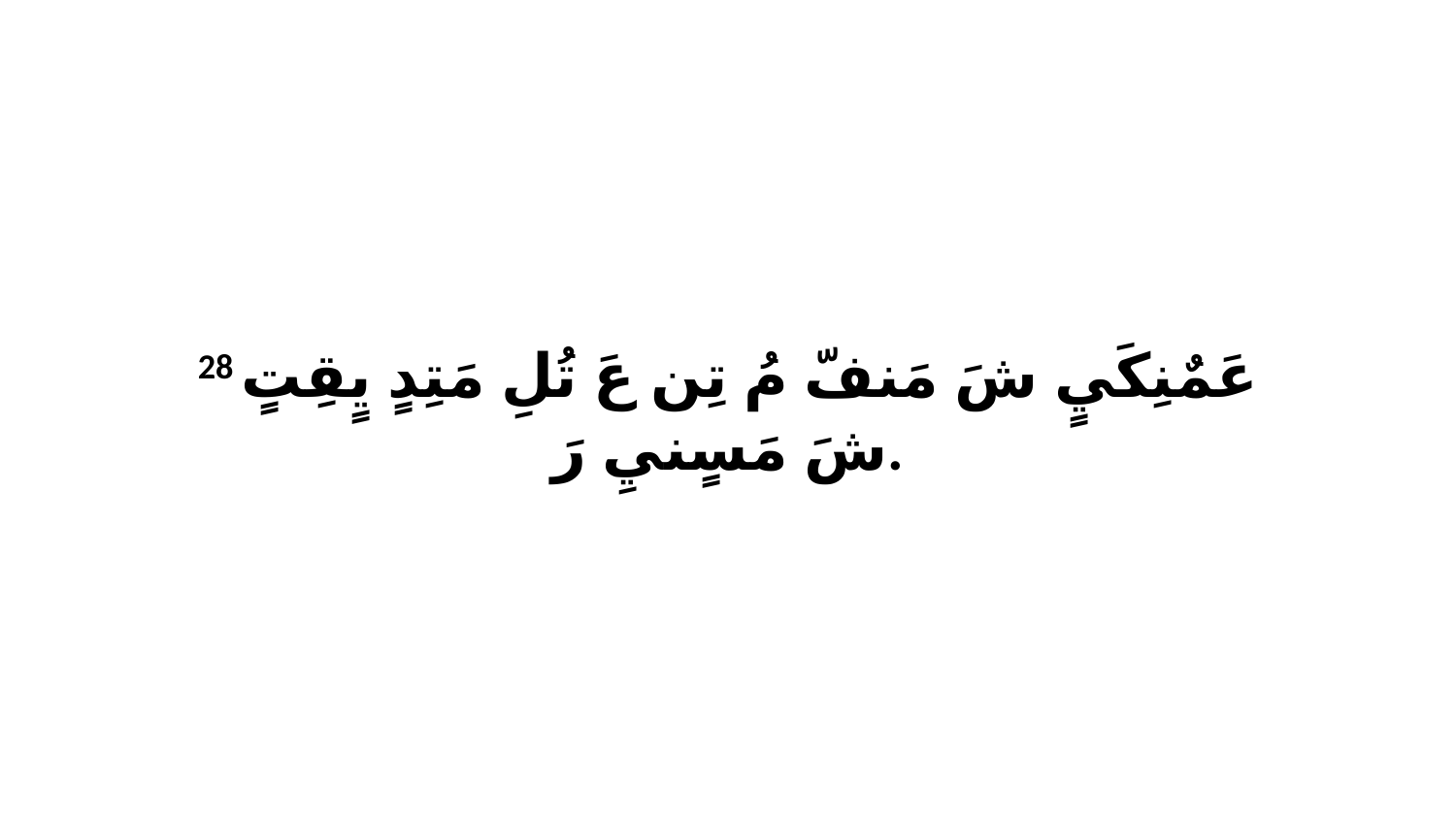

28 عَمٌنِكَيٍ شَ مَنفّ مُ تِن عَ تُلِ مَتِدٍ يٍقِتٍ شَ مَسٍنيِ رَ.